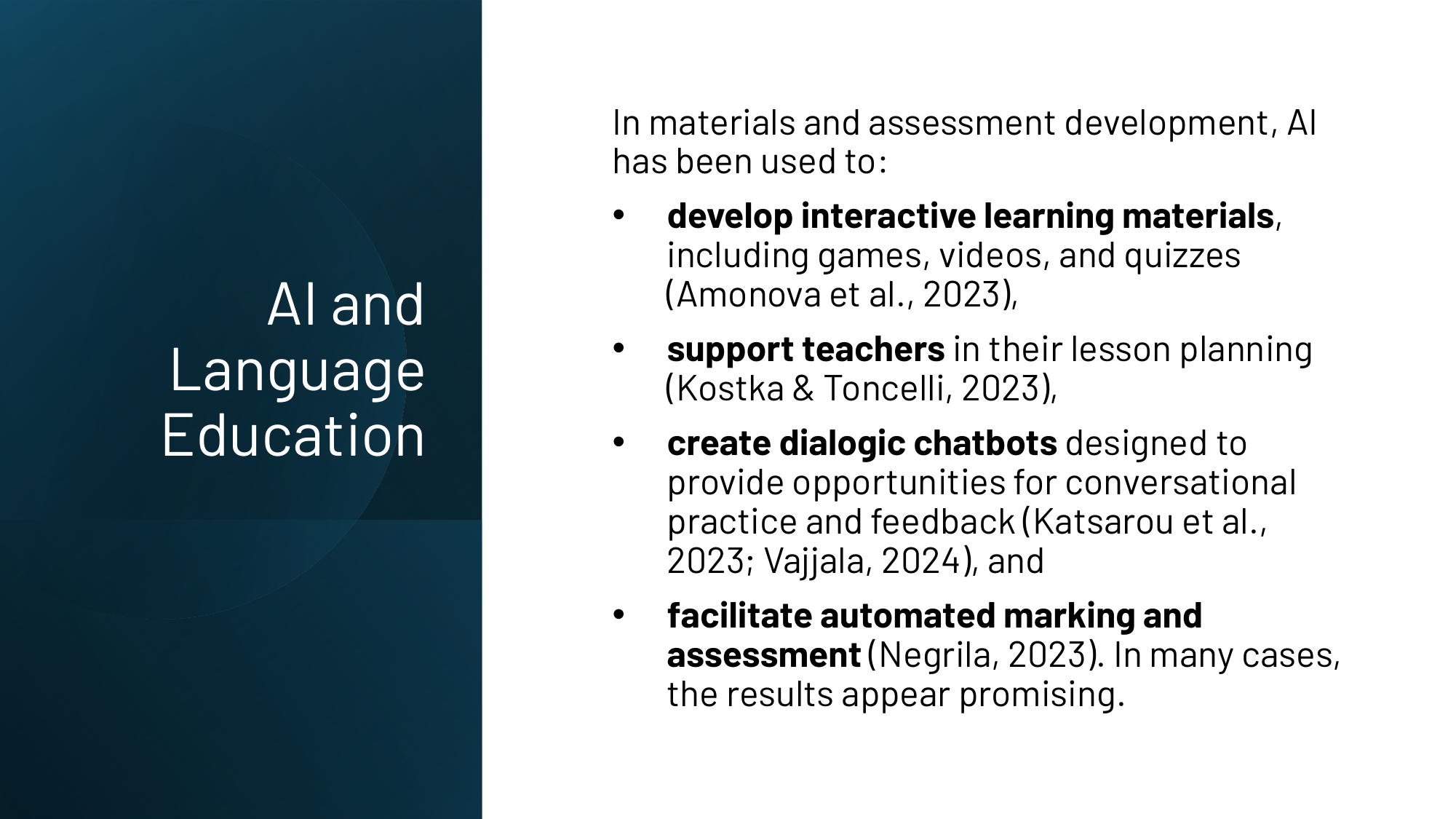

# AI and Language Education
In materials and assessment development, AI has been used to:
develop interactive learning materials, including games, videos, and quizzes (Amonova et al., 2023),
support teachers in their lesson planning (Kostka & Toncelli, 2023),
create dialogic chatbots designed to provide opportunities for conversational practice and feedback (Katsarou et al., 2023; Vajjala, 2024), and
facilitate automated marking and assessment (Negrila, 2023). In many cases, the results appear promising.